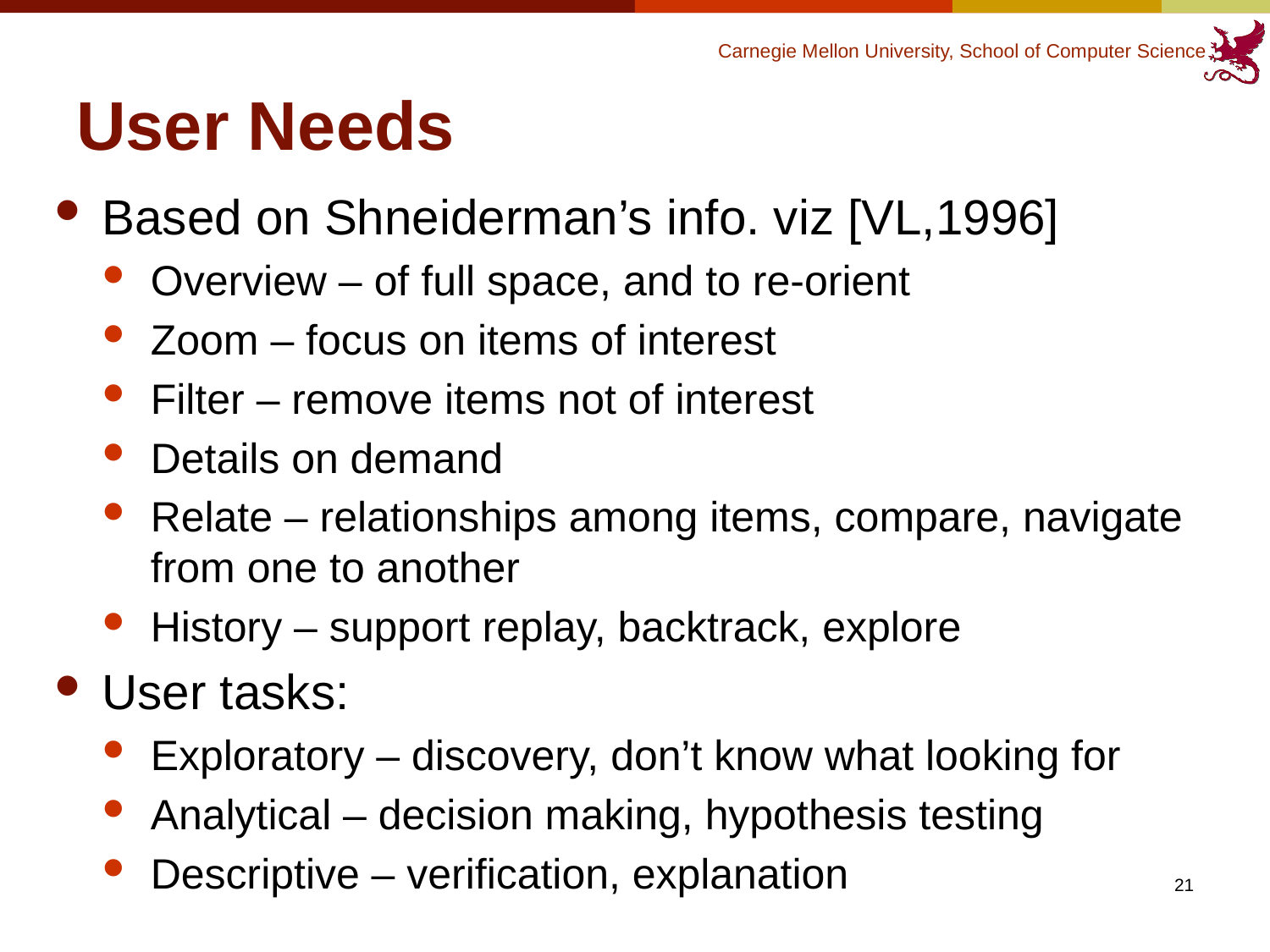

# User Needs
Based on Shneiderman’s info. viz [VL,1996]
Overview – of full space, and to re-orient
Zoom – focus on items of interest
Filter – remove items not of interest
Details on demand
Relate – relationships among items, compare, navigate from one to another
History – support replay, backtrack, explore
User tasks:
Exploratory – discovery, don’t know what looking for
Analytical – decision making, hypothesis testing
Descriptive – verification, explanation
21